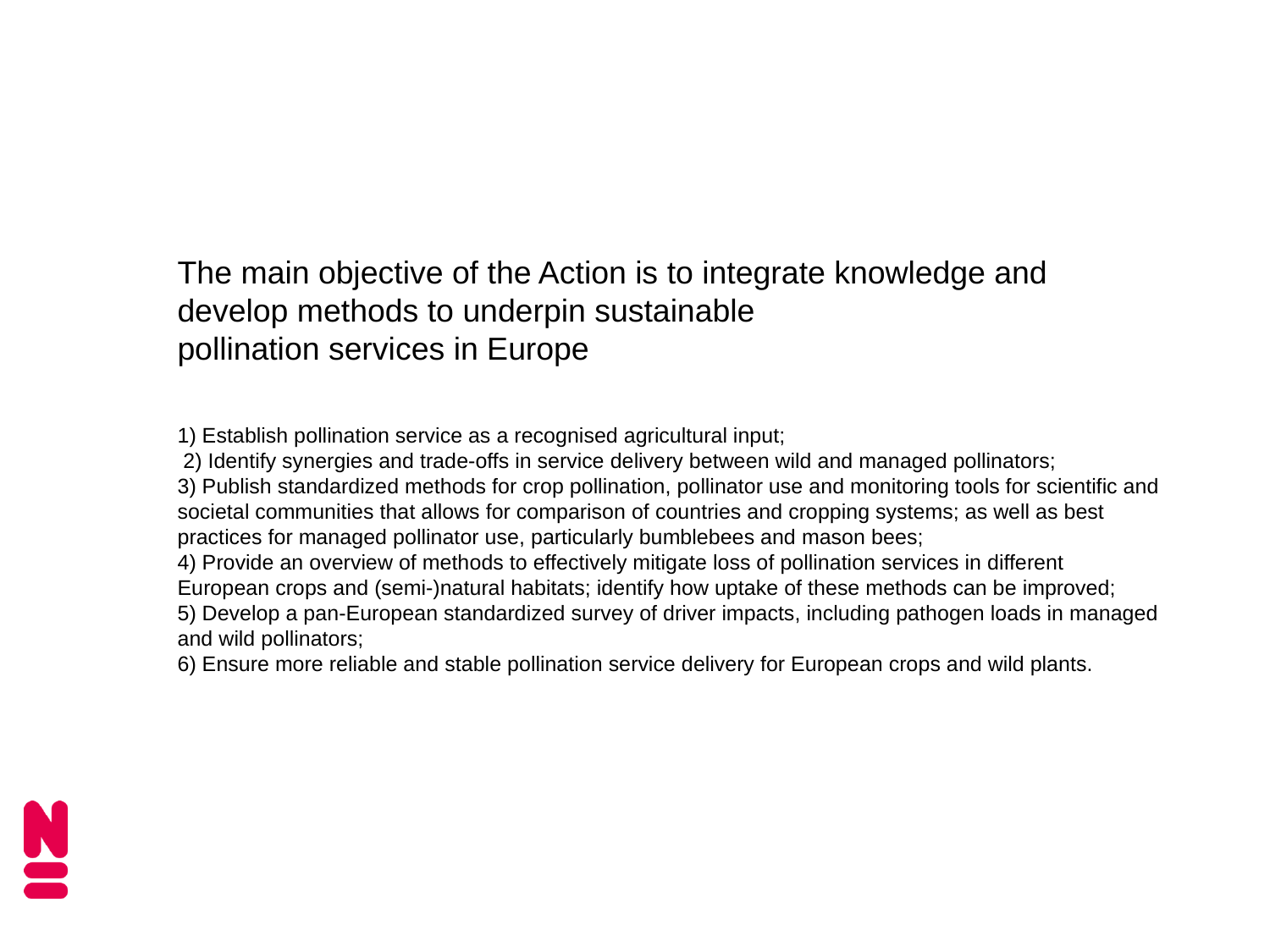

The main objective of the Action is to integrate knowledge and develop methods to underpin sustainable
pollination services in Europe
1) Establish pollination service as a recognised agricultural input;
 2) Identify synergies and trade-offs in service delivery between wild and managed pollinators;
3) Publish standardized methods for crop pollination, pollinator use and monitoring tools for scientific and
societal communities that allows for comparison of countries and cropping systems; as well as best
practices for managed pollinator use, particularly bumblebees and mason bees;
4) Provide an overview of methods to effectively mitigate loss of pollination services in different
European crops and (semi-)natural habitats; identify how uptake of these methods can be improved;
5) Develop a pan-European standardized survey of driver impacts, including pathogen loads in managed
and wild pollinators;
6) Ensure more reliable and stable pollination service delivery for European crops and wild plants.